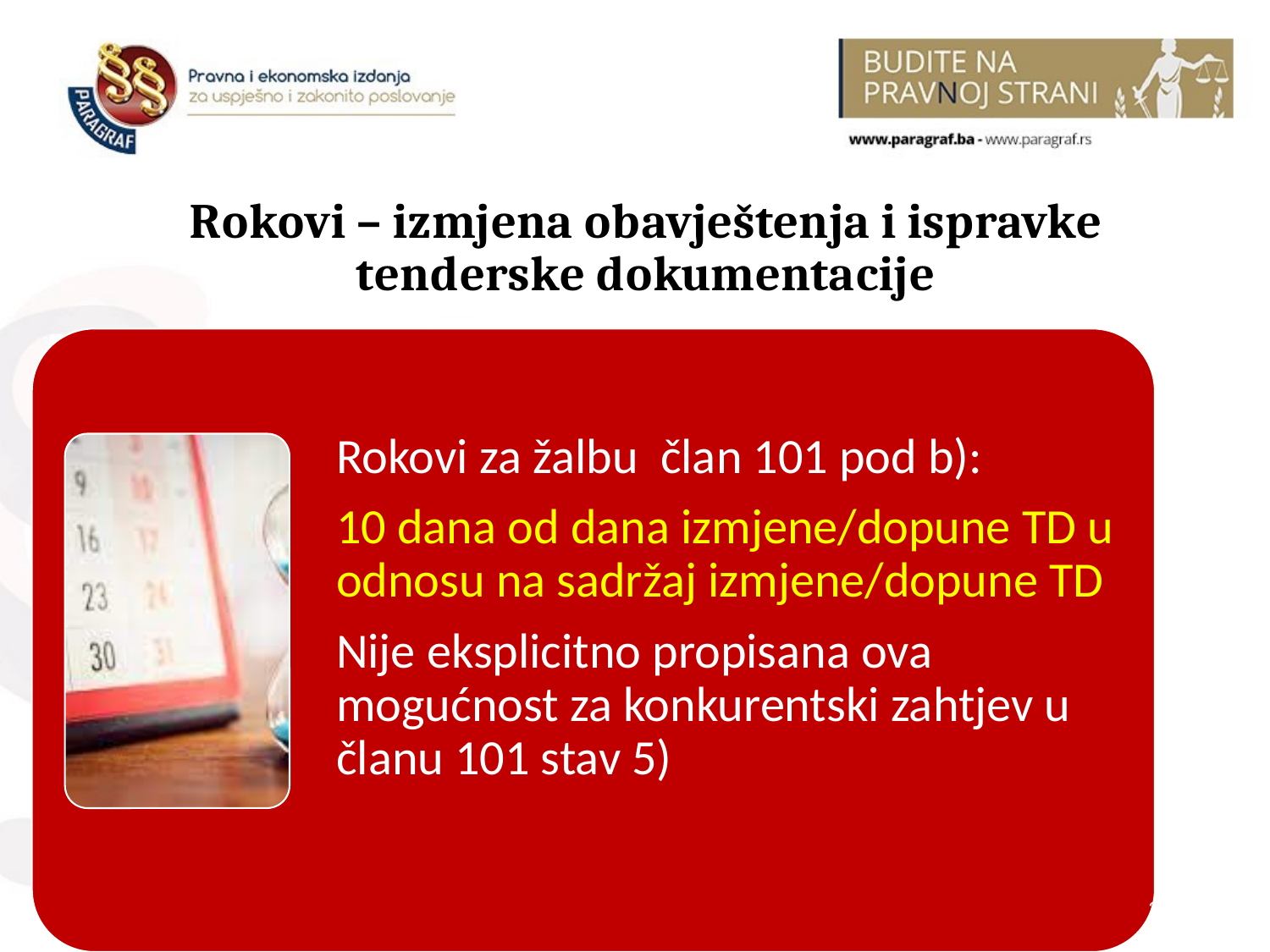

# Rokovi – izmjena obavještenja i ispravke tenderske dokumentacije

Rokovi za žalbu  član 101 pod b):
10 dana od dana izmjene/dopune TD u odnosu na sadržaj izmjene/dopune TD
Nije eksplicitno propisana ova mogućnost za konkurentski zahtjev u članu 101 stav 5)

26